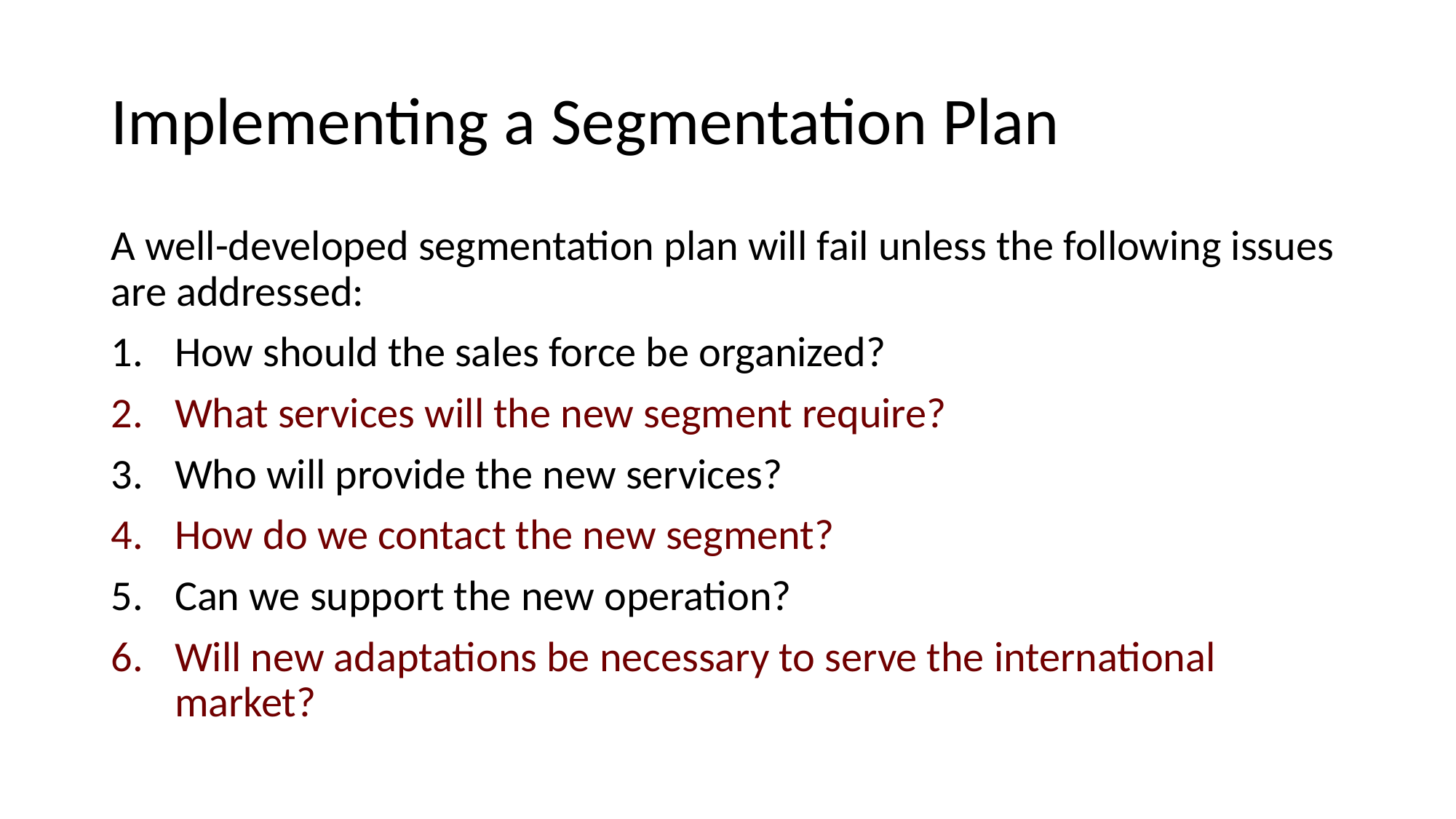

# Implementing a Segmentation Plan
A well-developed segmentation plan will fail unless the following issues are addressed:
How should the sales force be organized?
What services will the new segment require?
Who will provide the new services?
How do we contact the new segment?
Can we support the new operation?
Will new adaptations be necessary to serve the international market?